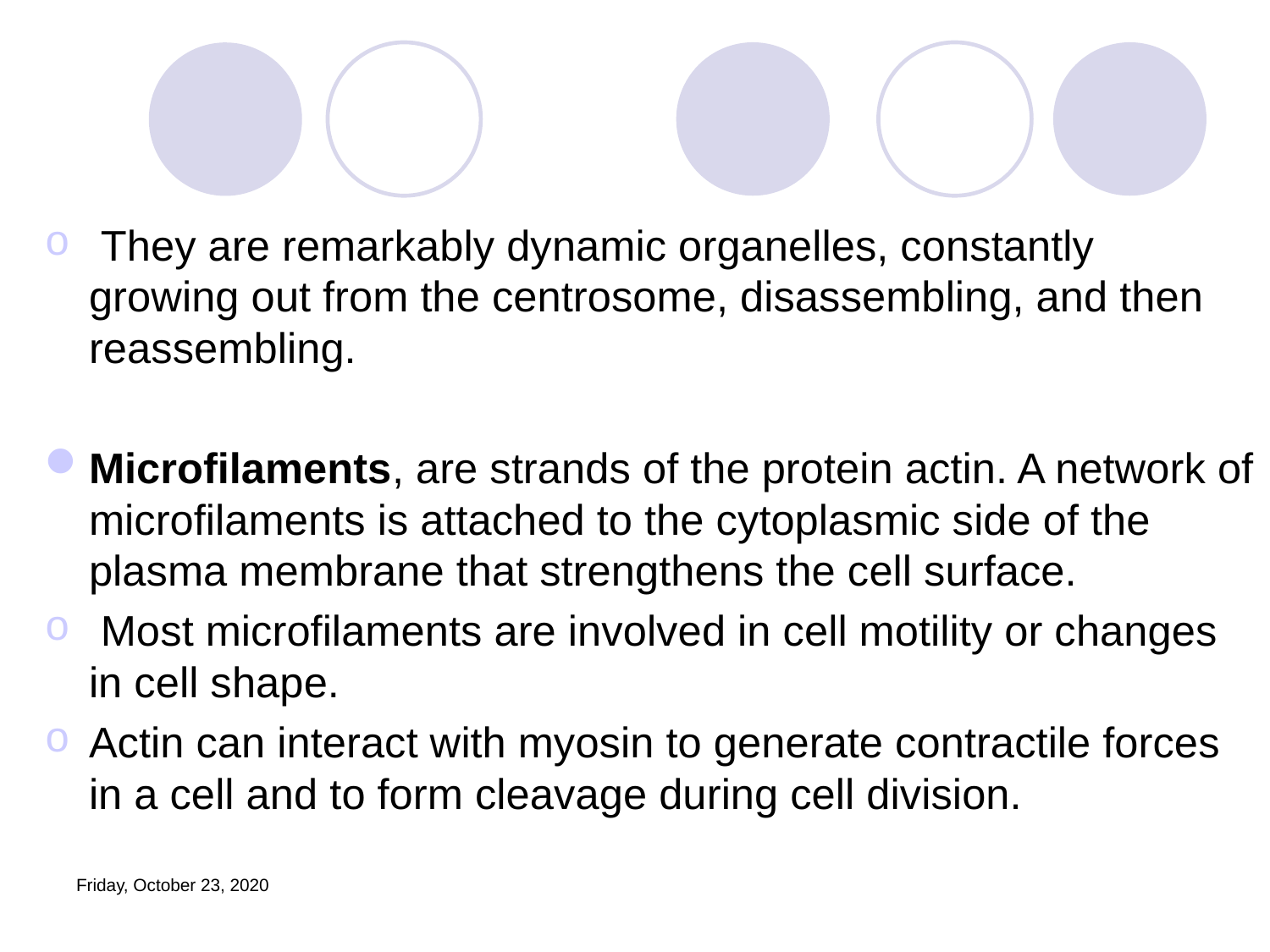

They are remarkably dynamic organelles, constantly growing out from the centrosome, disassembling, and then reassembling.

Microfilaments, are strands of the protein actin. A network of microfilaments is attached to the cytoplasmic side of the plasma membrane that strengthens the cell surface.
 Most microfilaments are involved in cell motility or changes in cell shape.
Actin can interact with myosin to generate contractile forces in a cell and to form cleavage during cell division.

Friday, October 23, 2020